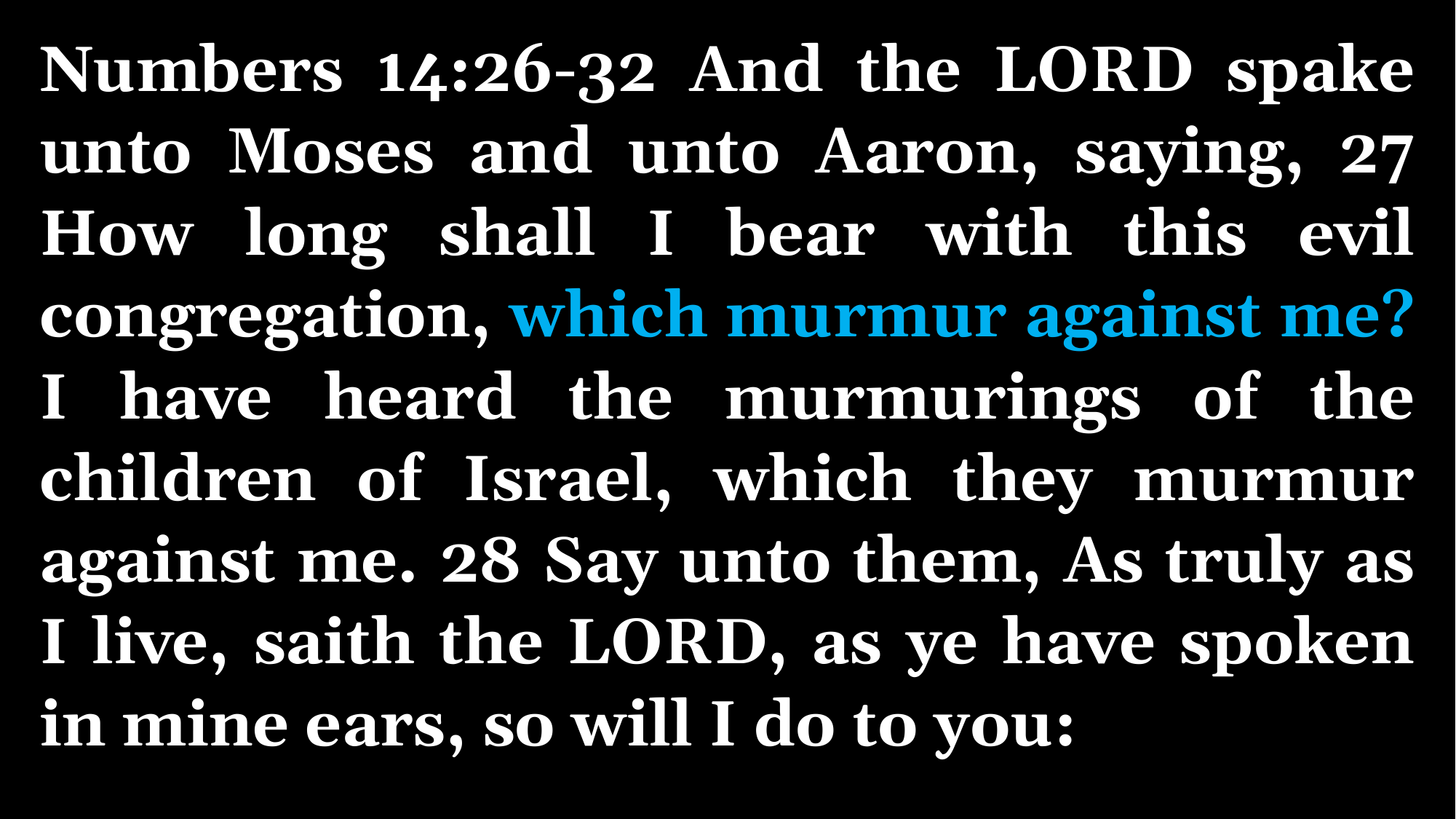

Numbers 14:26-32 And the LORD spake unto Moses and unto Aaron, saying, 27 How long shall I bear with this evil congregation, which murmur against me? I have heard the murmurings of the children of Israel, which they murmur against me. 28 Say unto them, As truly as I live, saith the LORD, as ye have spoken in mine ears, so will I do to you: